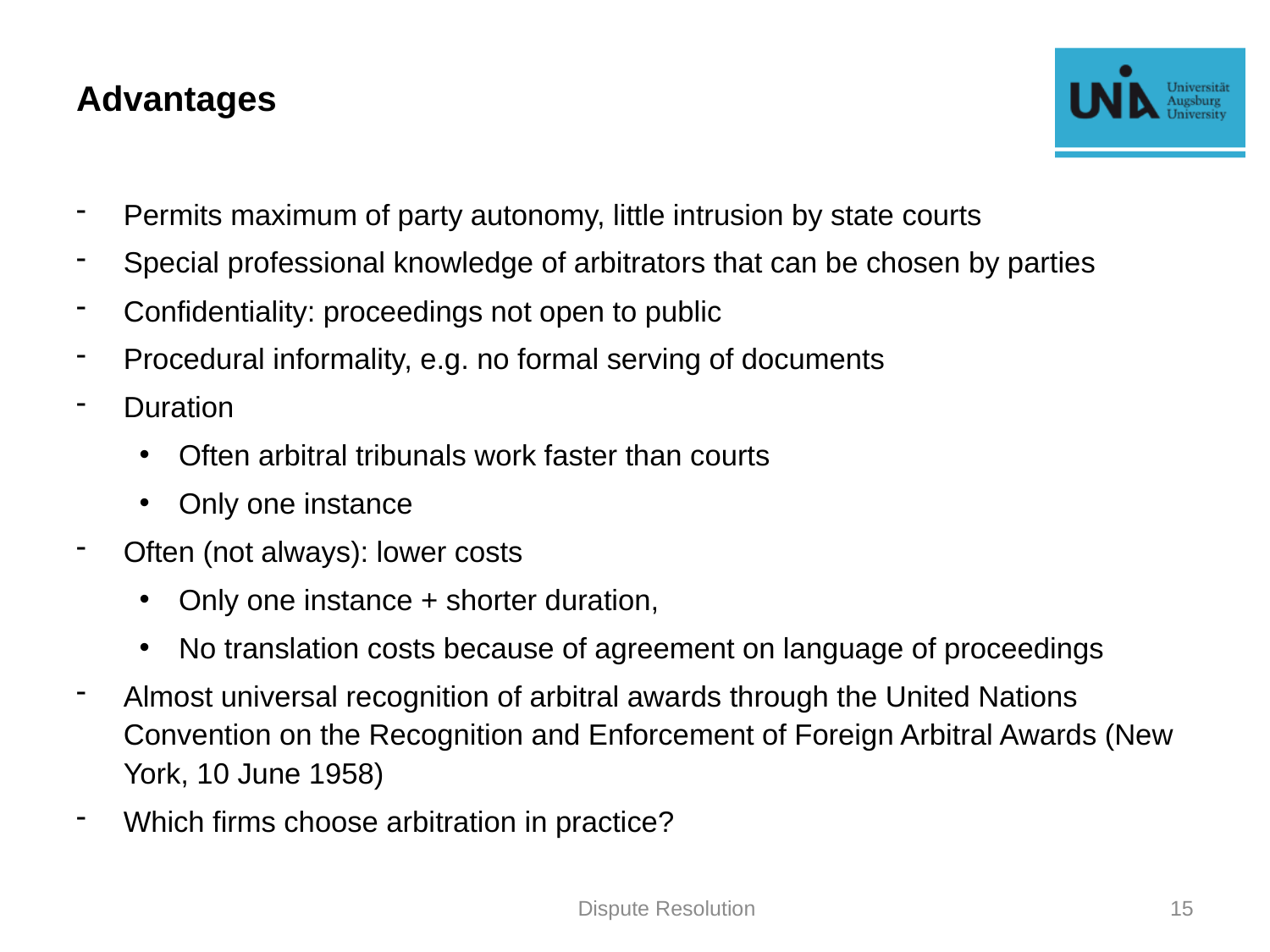

# Advantages
Permits maximum of party autonomy, little intrusion by state courts
Special professional knowledge of arbitrators that can be chosen by parties
Confidentiality: proceedings not open to public
Procedural informality, e.g. no formal serving of documents
Duration
Often arbitral tribunals work faster than courts
Only one instance
Often (not always): lower costs
Only one instance + shorter duration,
No translation costs because of agreement on language of proceedings
Almost universal recognition of arbitral awards through the United Nations Convention on the Recognition and Enforcement of Foreign Arbitral Awards (New York, 10 June 1958)
Which firms choose arbitration in practice?
Dispute Resolution
15